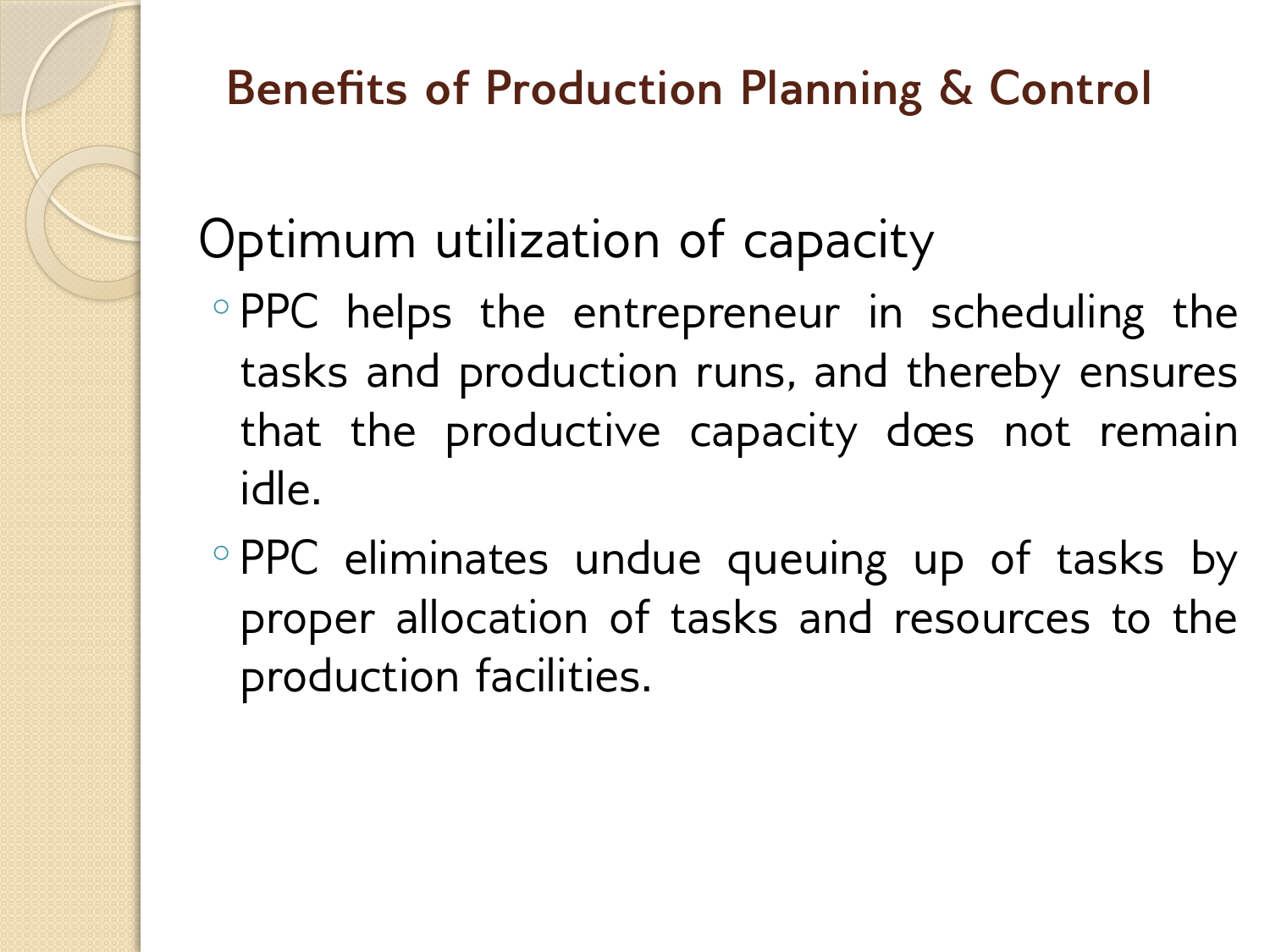

# Benefits of Production Planning & Control
  Optimum utilization of capacity
PPC helps the entrepreneur in scheduling the tasks and production runs, and thereby ensures that the productive capacity does not remain idle.
PPC eliminates undue queuing up of tasks by proper allocation of tasks and resources to the production facilities.